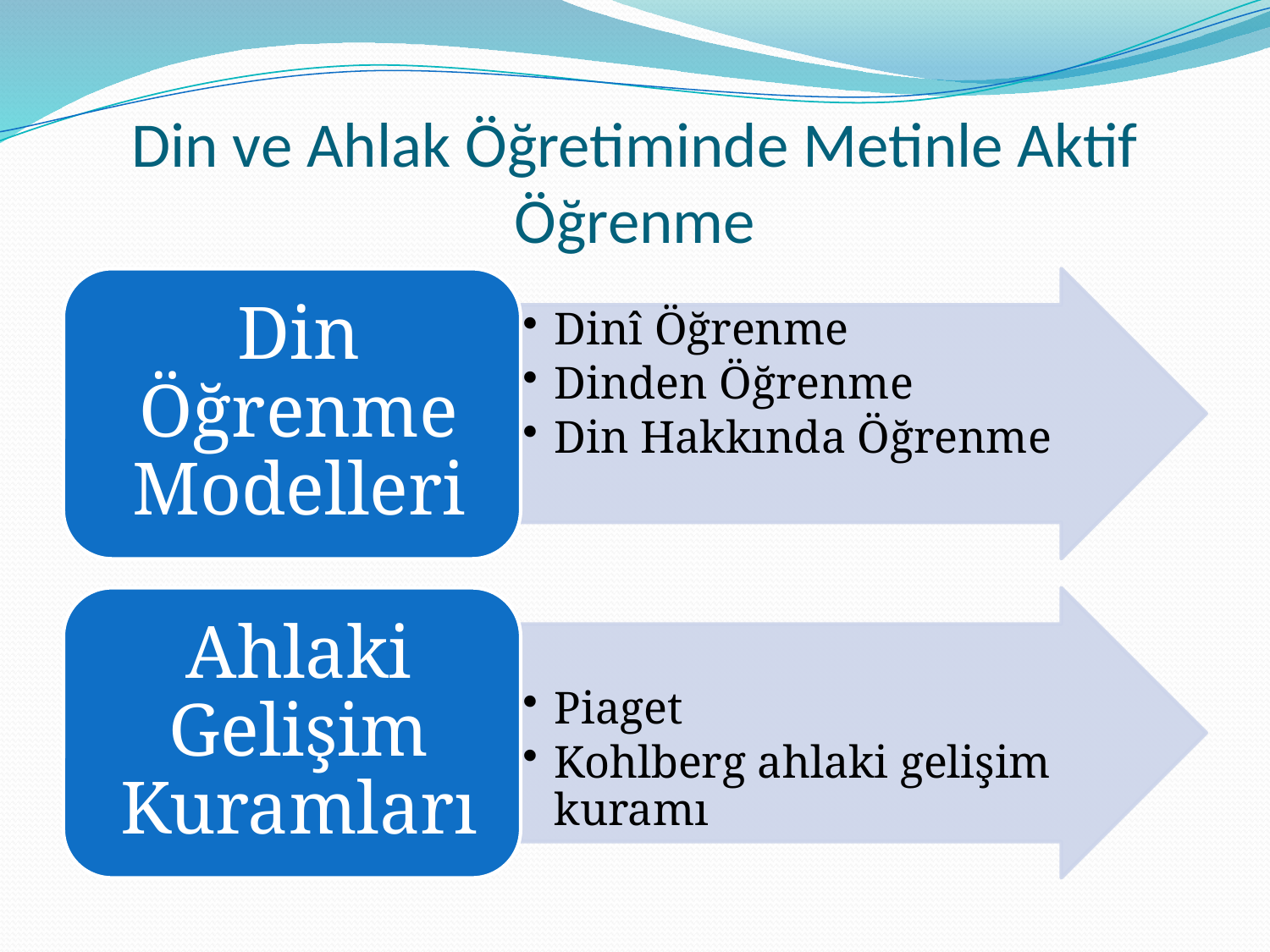

# Din ve Ahlak Öğretiminde Metinle Aktif Öğrenme
Dinî Öğrenme
Dinden Öğrenme
Din Hakkında Öğrenme
Din Öğrenme Modelleri

Piaget
Kohlberg ahlaki gelişim kuramı
Ahlaki Gelişim Kuramları